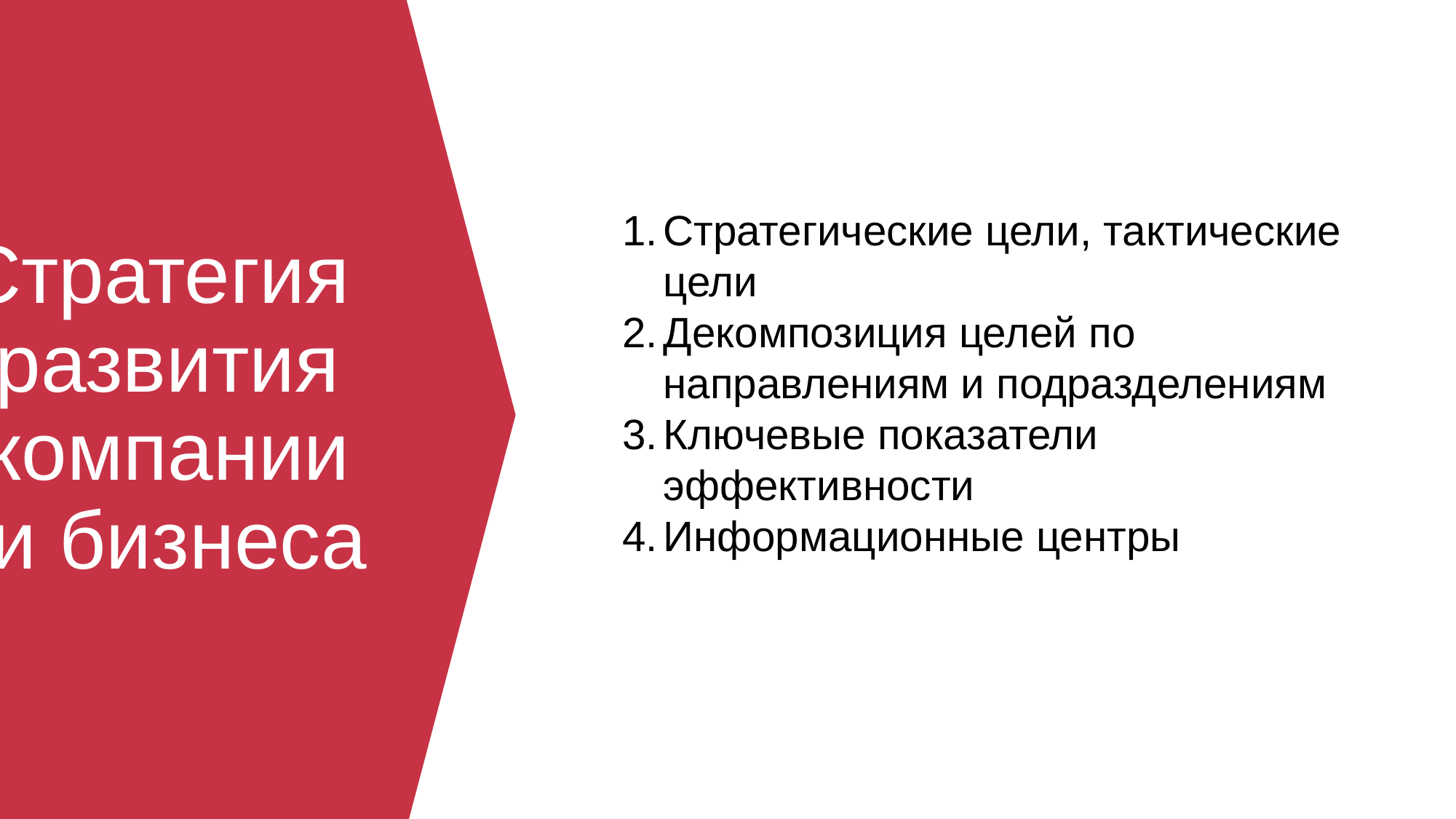

Стратегические цели, тактические цели
Декомпозиция целей по направлениям и подразделениям
Ключевые показатели эффективности
Информационные центры
# Стратегия развития компании и бизнеса